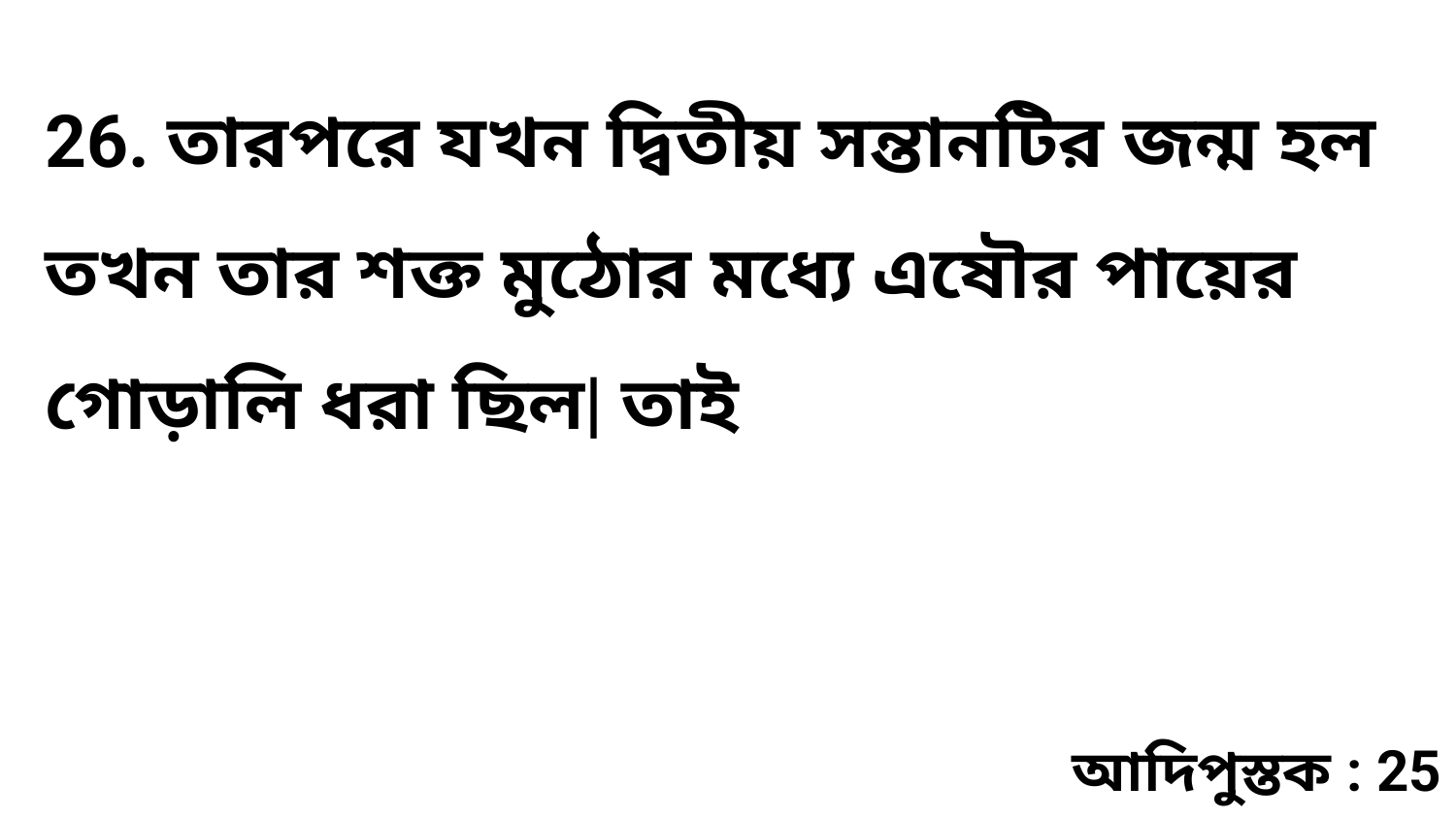

26. তারপরে যখন দ্বিতীয় সন্তানটির জন্ম হল তখন তার শক্ত মুঠোর মধ্যে এষৌর পায়ের গোড়ালি ধরা ছিল| তাই
আদিপুস্তক : 25